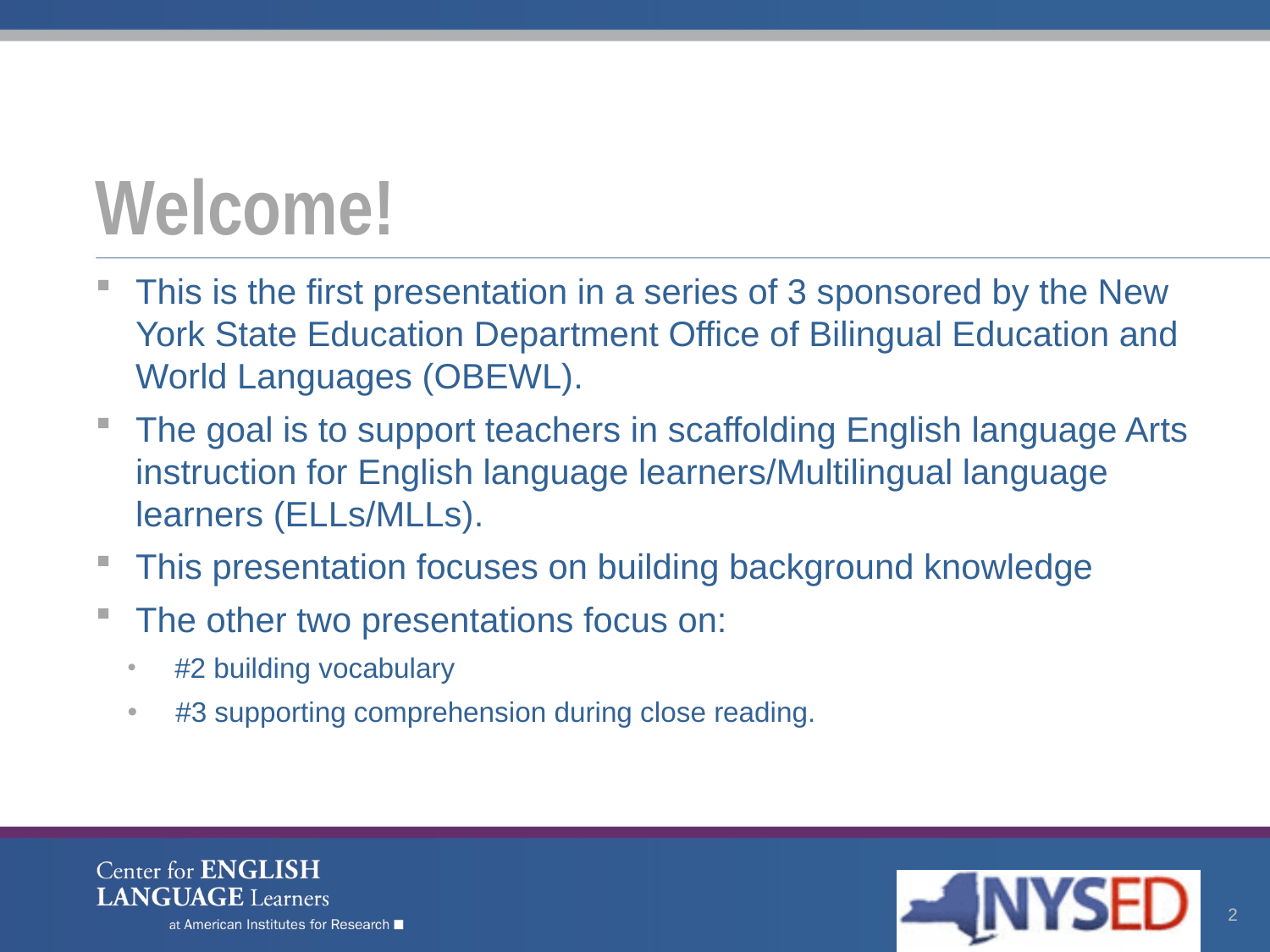

# Welcome!
This is the first presentation in a series of 3 sponsored by the New York State Education Department Office of Bilingual Education and World Languages (OBEWL).
The goal is to support teachers in scaffolding English language Arts instruction for English language learners/Multilingual language learners (ELLs/MLLs).
This presentation focuses on building background knowledge
The other two presentations focus on:
 #2 building vocabulary
 #3 supporting comprehension during close reading.
2